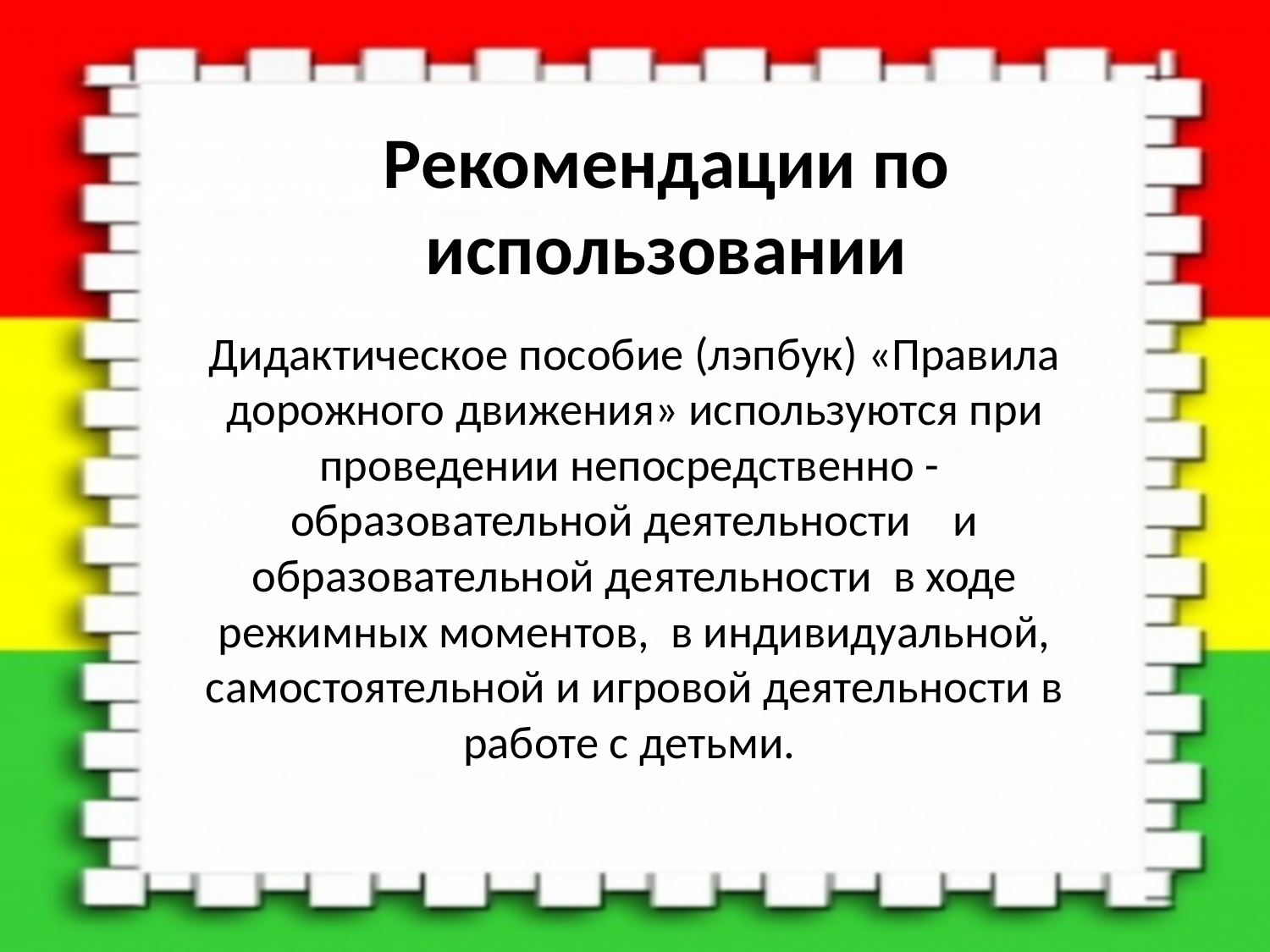

# Рекомендации по использовании
Дидактическое пособие (лэпбук) «Правила дорожного движения» используются при проведении непосредственно -  образовательной деятельности    и образовательной деятельности  в ходе режимных моментов,  в индивидуальной, самостоятельной и игровой деятельности в работе с детьми.